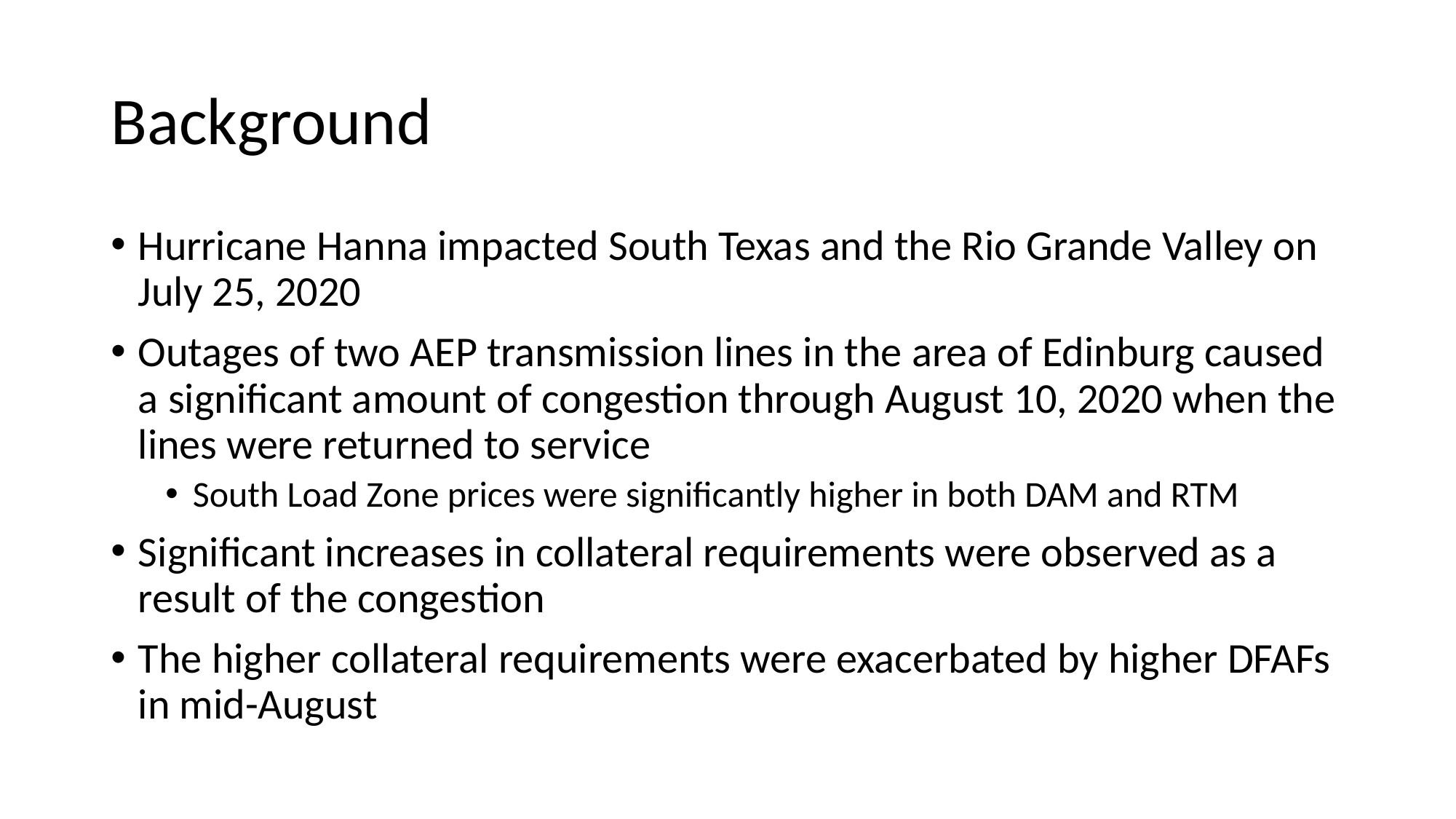

# Background
Hurricane Hanna impacted South Texas and the Rio Grande Valley on July 25, 2020
Outages of two AEP transmission lines in the area of Edinburg caused a significant amount of congestion through August 10, 2020 when the lines were returned to service
South Load Zone prices were significantly higher in both DAM and RTM
Significant increases in collateral requirements were observed as a result of the congestion
The higher collateral requirements were exacerbated by higher DFAFs in mid-August